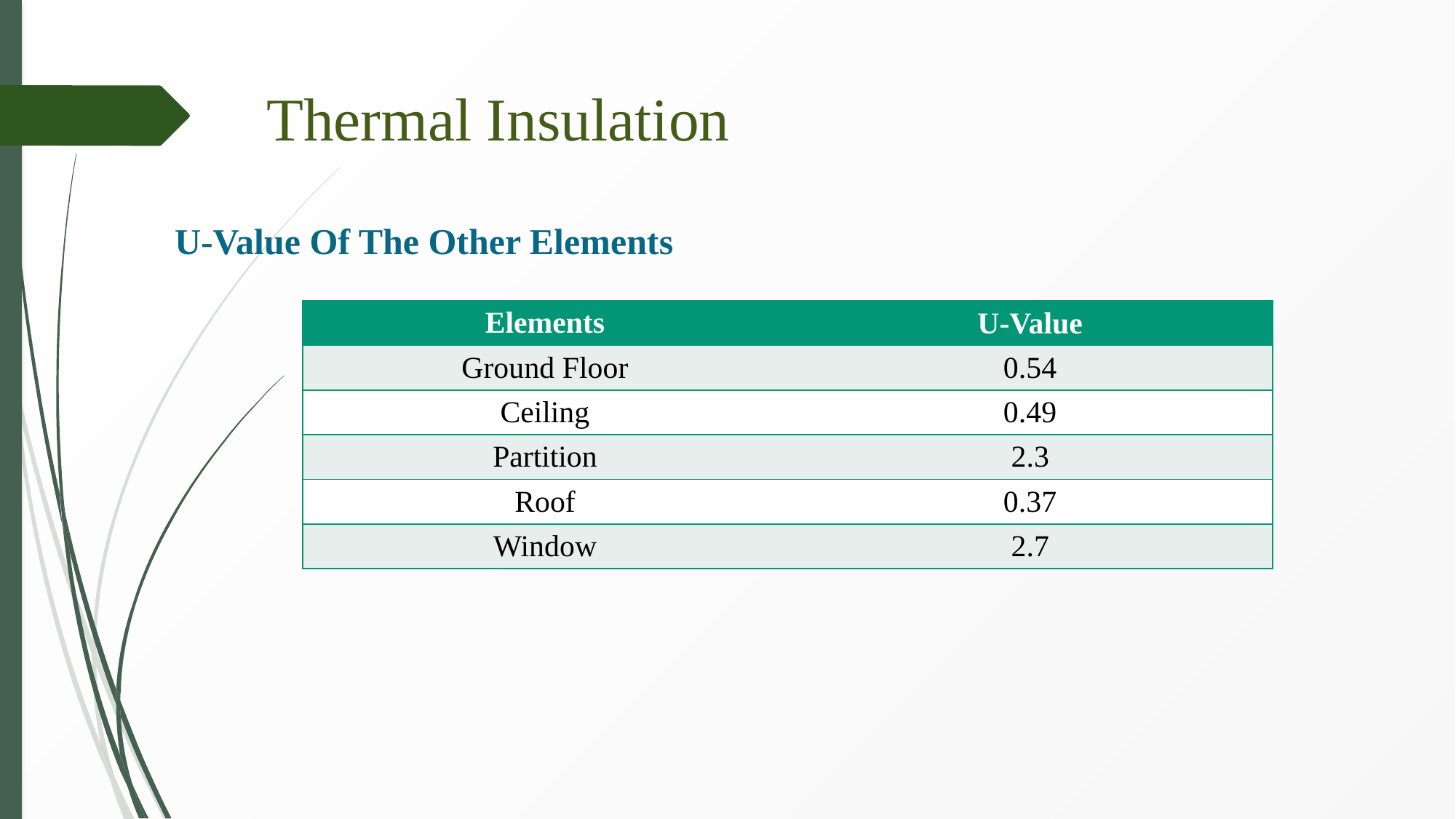

Thermal Insulation
U-Value Of The Other Elements
| Elements | U-Value |
| --- | --- |
| Ground Floor | 0.54 |
| Ceiling | 0.49 |
| Partition | 2.3 |
| Roof | 0.37 |
| Window | 2.7 |